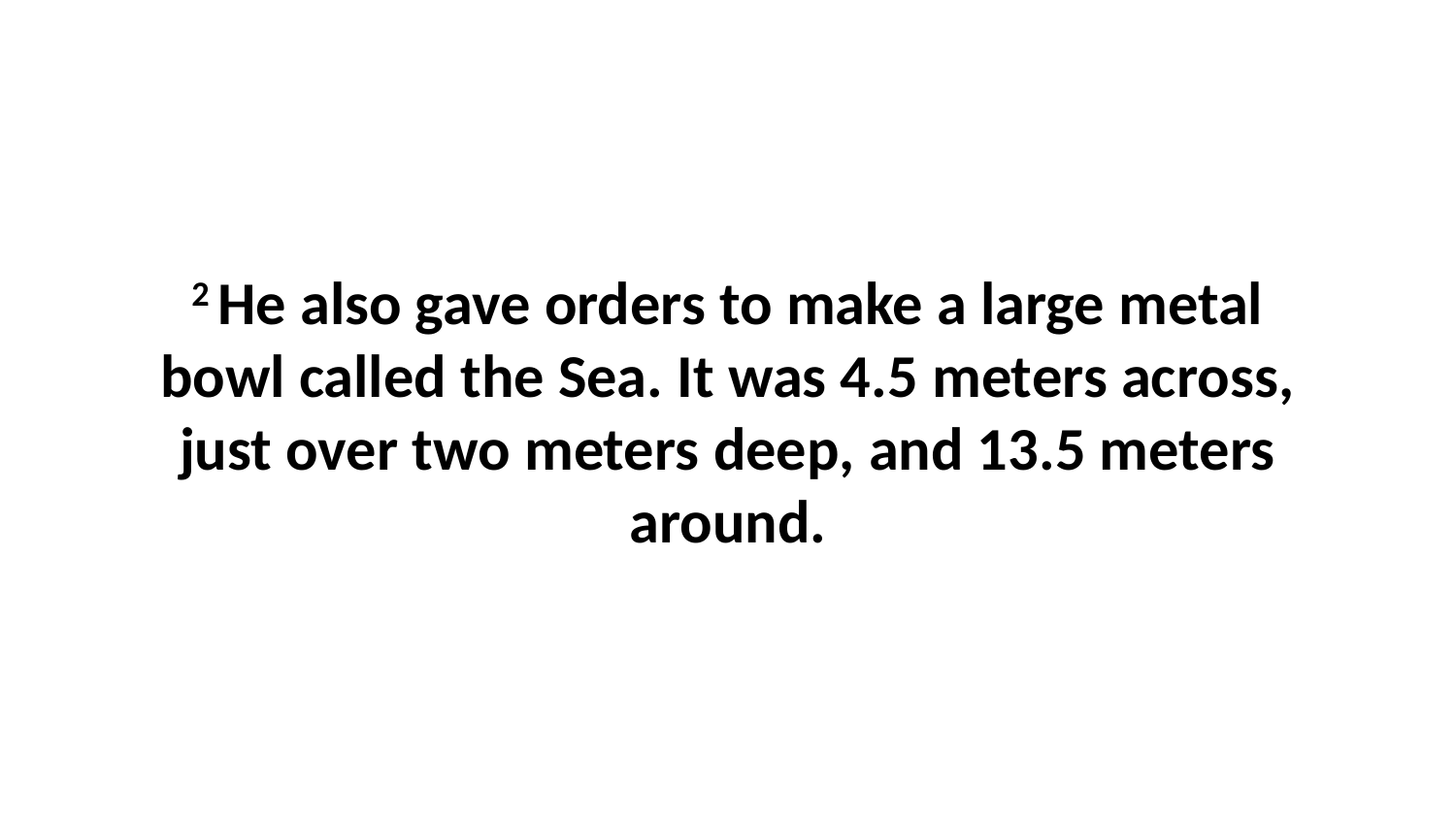

2 He also gave orders to make a large metal bowl called the Sea. It was 4.5 meters across, just over two meters deep, and 13.5 meters around.